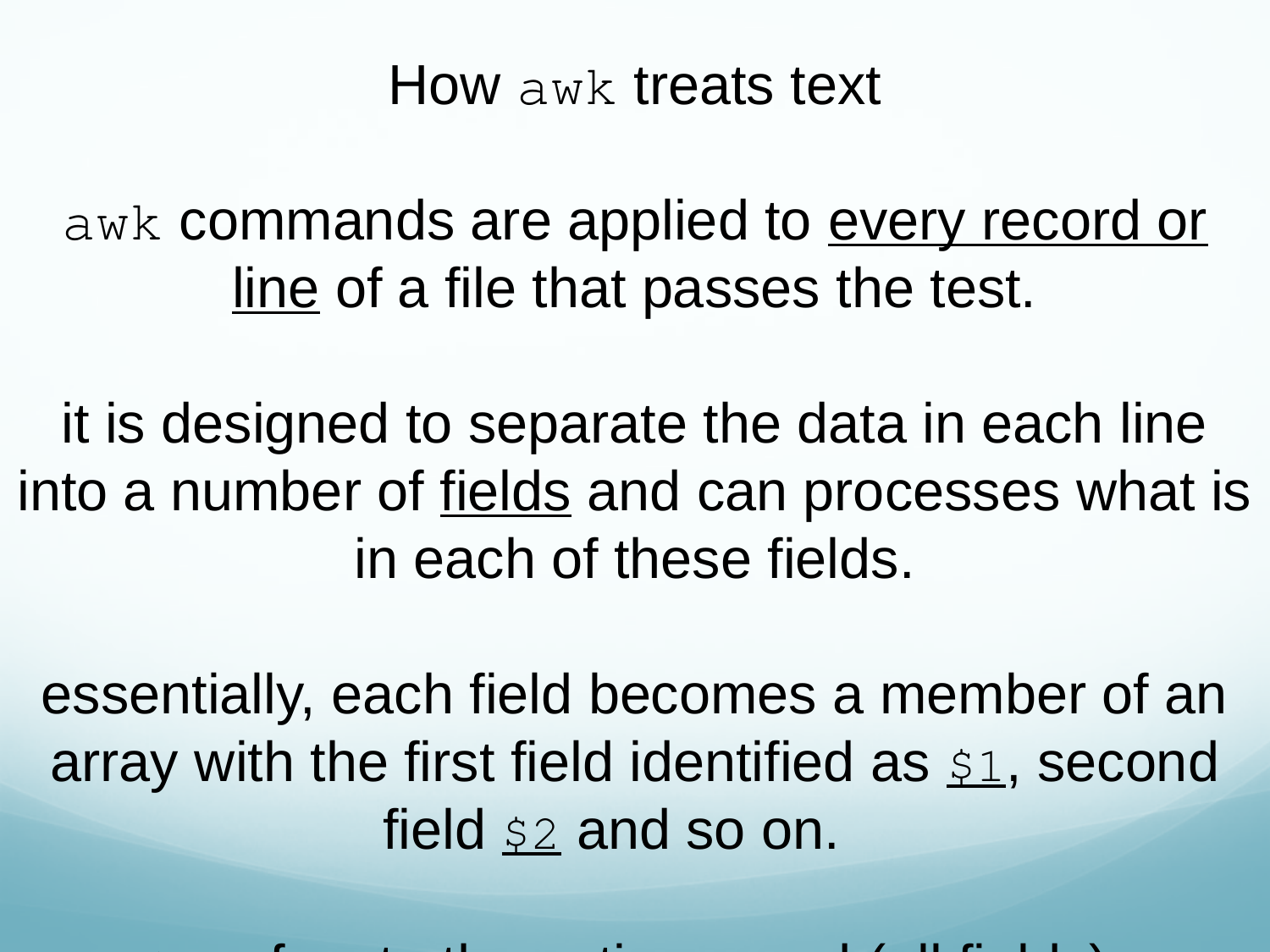

How awk treats text

awk commands are applied to every record or line of a file that passes the test.

it is designed to separate the data in each line into a number of fields and can processes what is in each of these fields.

essentially, each field becomes a member of an array with the first field identified as $1, second field $2 and so on.

$0 refers to the entire record (all fields).